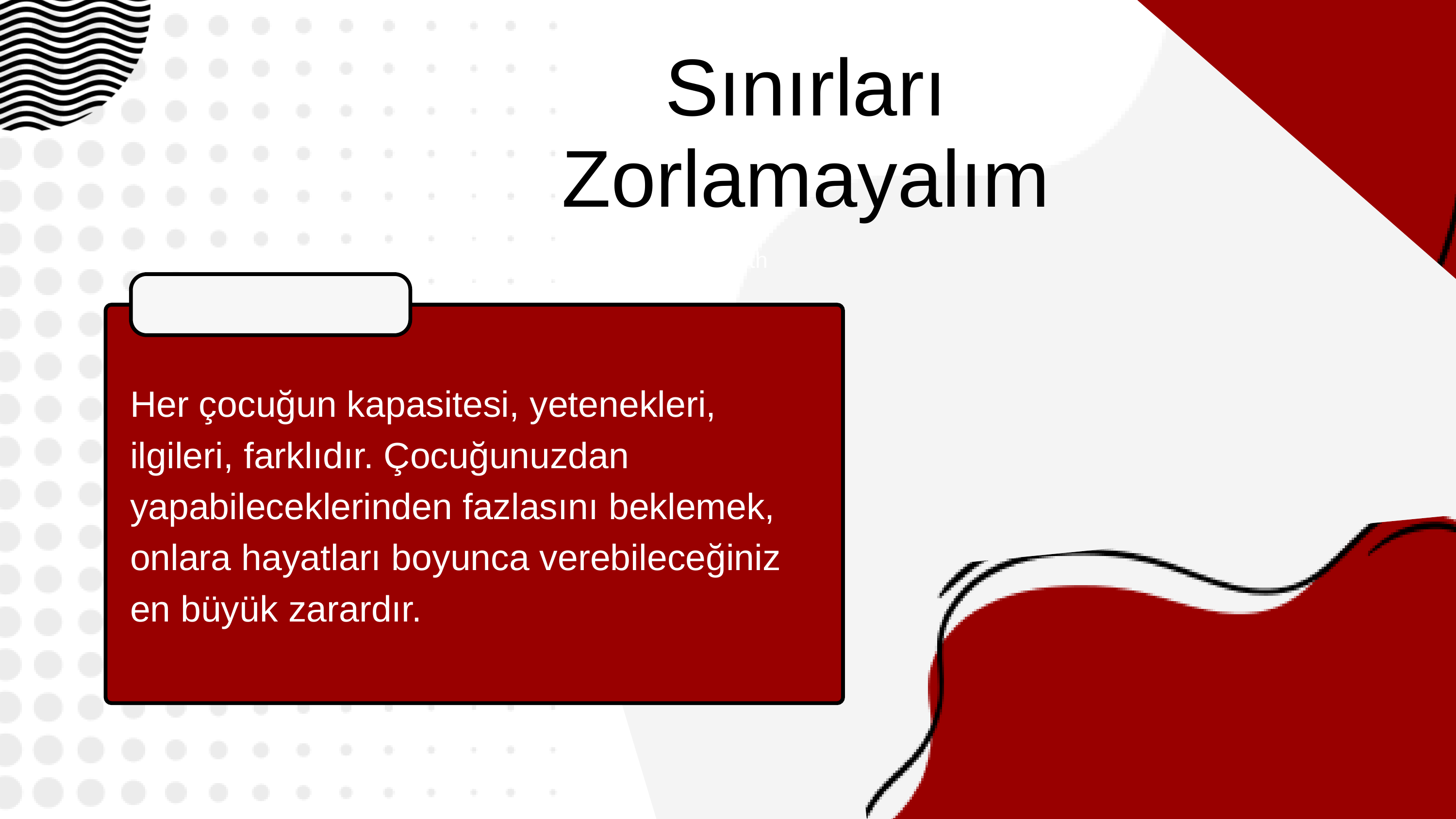

Sınırları Zorlamayalım
Give you low prices with the best service

Her çocuğun kapasitesi, yetenekleri, ilgileri, farklıdır. Çocuğunuzdan yapabileceklerinden fazlasını beklemek, onlara hayatları boyunca verebileceğiniz en büyük zarardır.